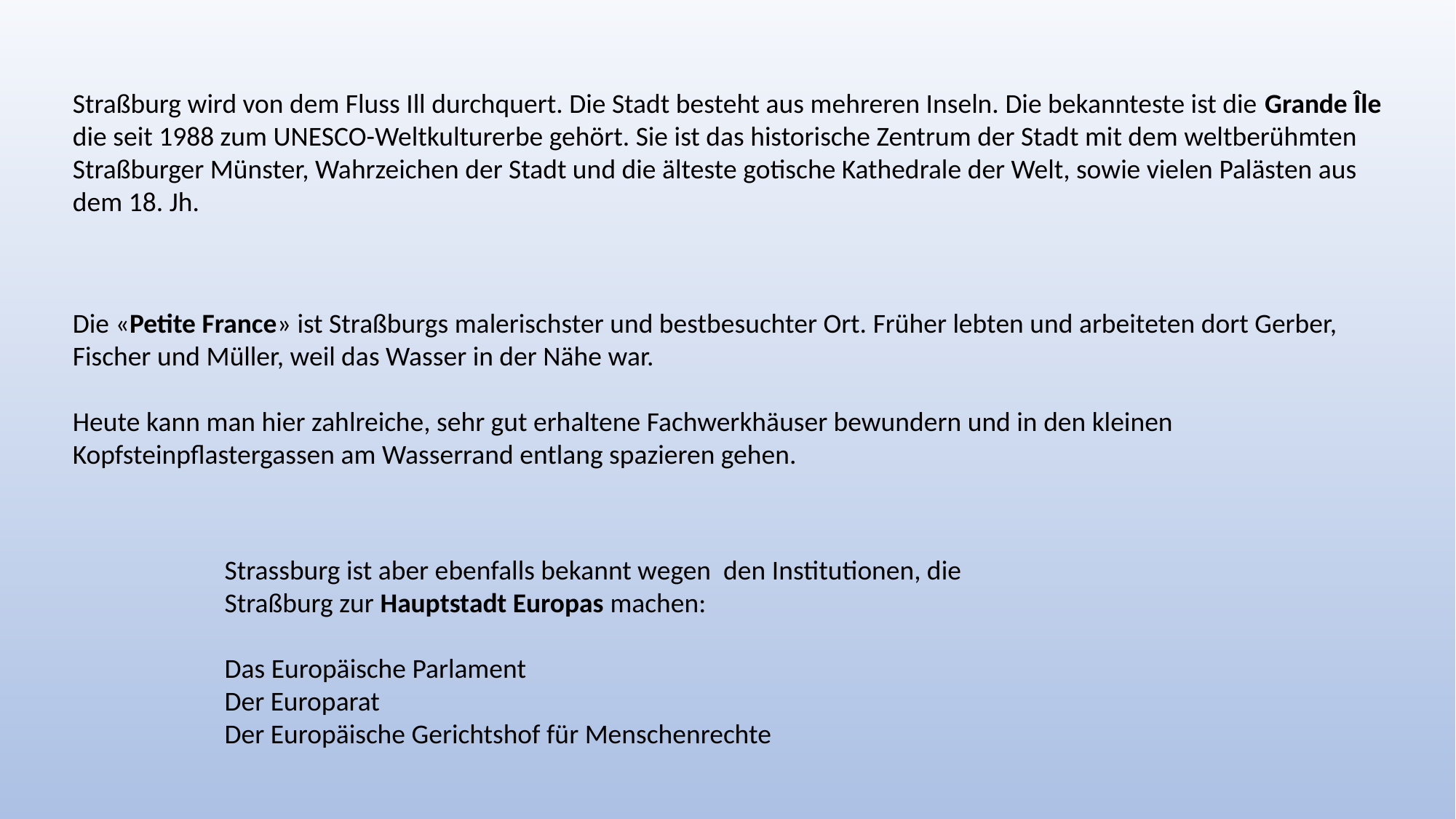

Straßburg wird von dem Fluss Ill durchquert. Die Stadt besteht aus mehreren Inseln. Die bekannteste ist die Grande Île die seit 1988 zum UNESCO-Weltkulturerbe gehört. Sie ist das historische Zentrum der Stadt mit dem weltberühmten Straßburger Münster, Wahrzeichen der Stadt und die älteste gotische Kathedrale der Welt, sowie vielen Palästen aus dem 18. Jh.

Die «Petite France» ist Straßburgs malerischster und bestbesuchter Ort. Früher lebten und arbeiteten dort Gerber, Fischer und Müller, weil das Wasser in der Nähe war.

Heute kann man hier zahlreiche, sehr gut erhaltene Fachwerkhäuser bewundern und in den kleinen Kopfsteinpflastergassen am Wasserrand entlang spazieren gehen.
Strassburg ist aber ebenfalls bekannt wegen  den Institutionen, die Straßburg zur Hauptstadt Europas machen:

Das Europäische Parlament
Der Europarat
Der Europäische Gerichtshof für Menschenrechte